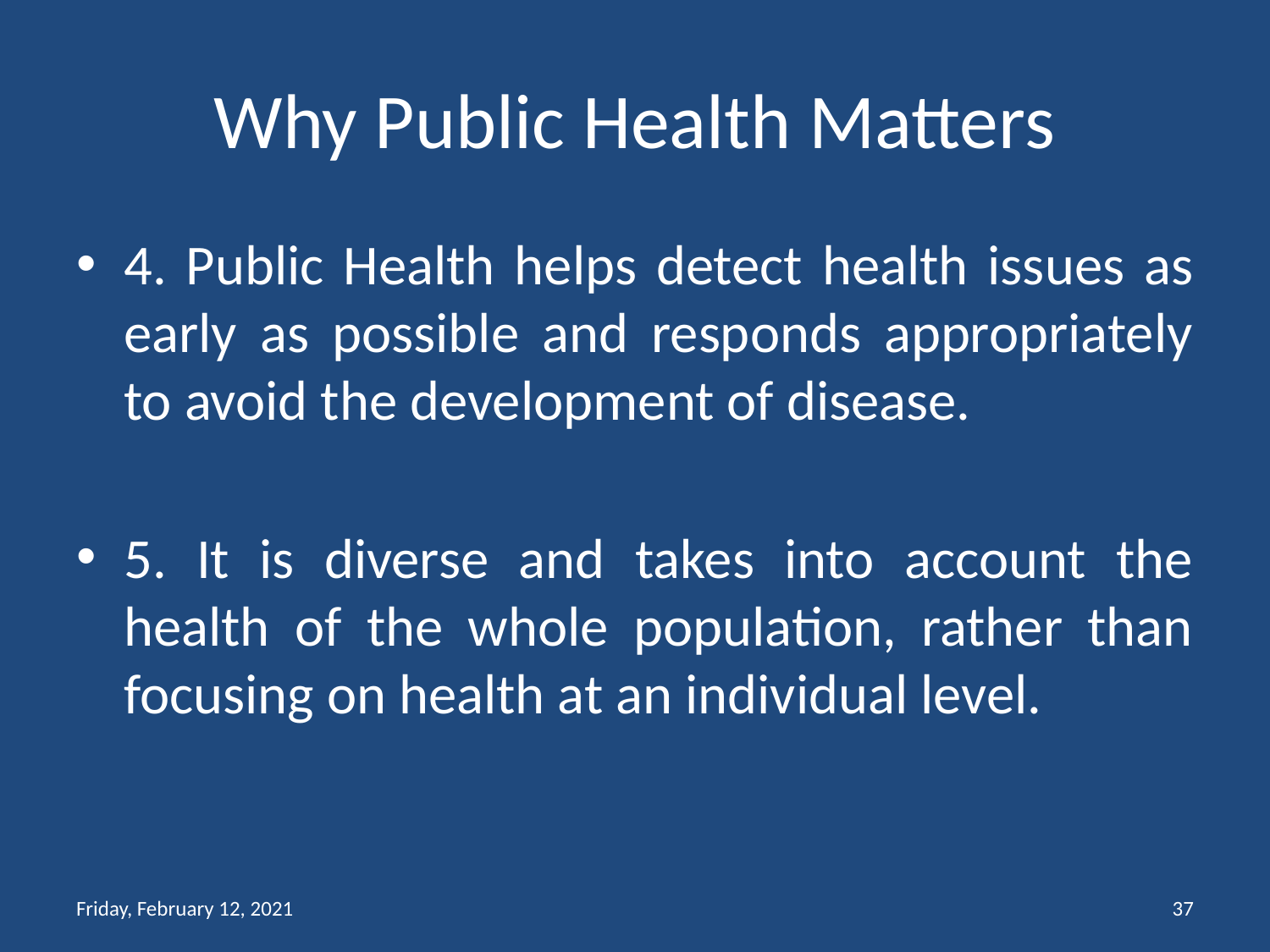

# Why Public Health Matters
4. Public Health helps detect health issues as early as possible and responds appropriately to avoid the development of disease.

5. It is diverse and takes into account the health of the whole population, rather than focusing on health at an individual level.

Friday, February 12, 2021
37